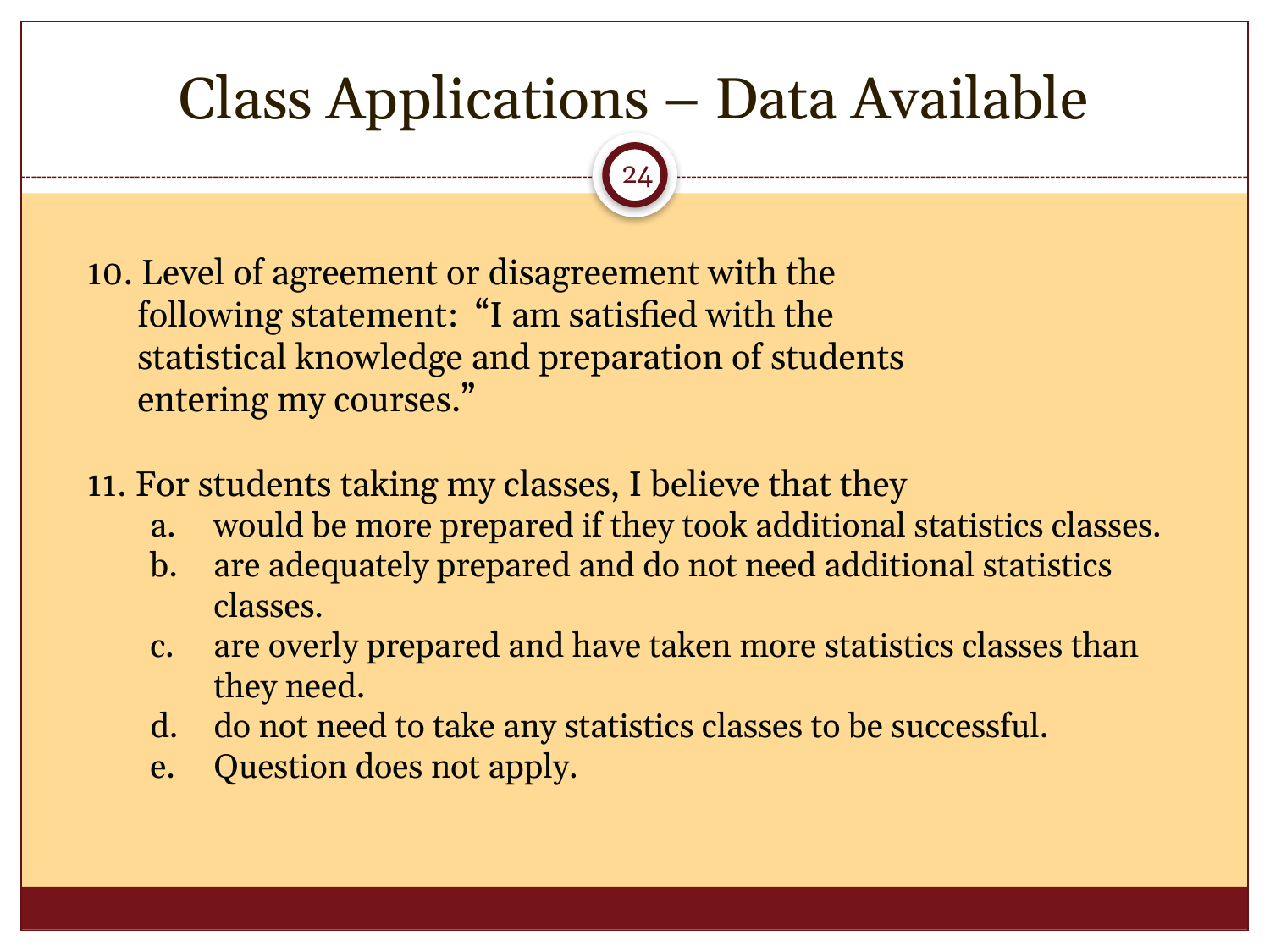

# Class Applications – Data Available
24

10. Level of agreement or disagreement with the
      following statement:  “I am satisfied with the
      statistical knowledge and preparation of students
      entering my courses.”

11. For students taking my classes, I believe that they
would be more prepared if they took additional statistics classes.
are adequately prepared and do not need additional statistics classes.
are overly prepared and have taken more statistics classes than they need.
do not need to take any statistics classes to be successful.
Question does not apply.